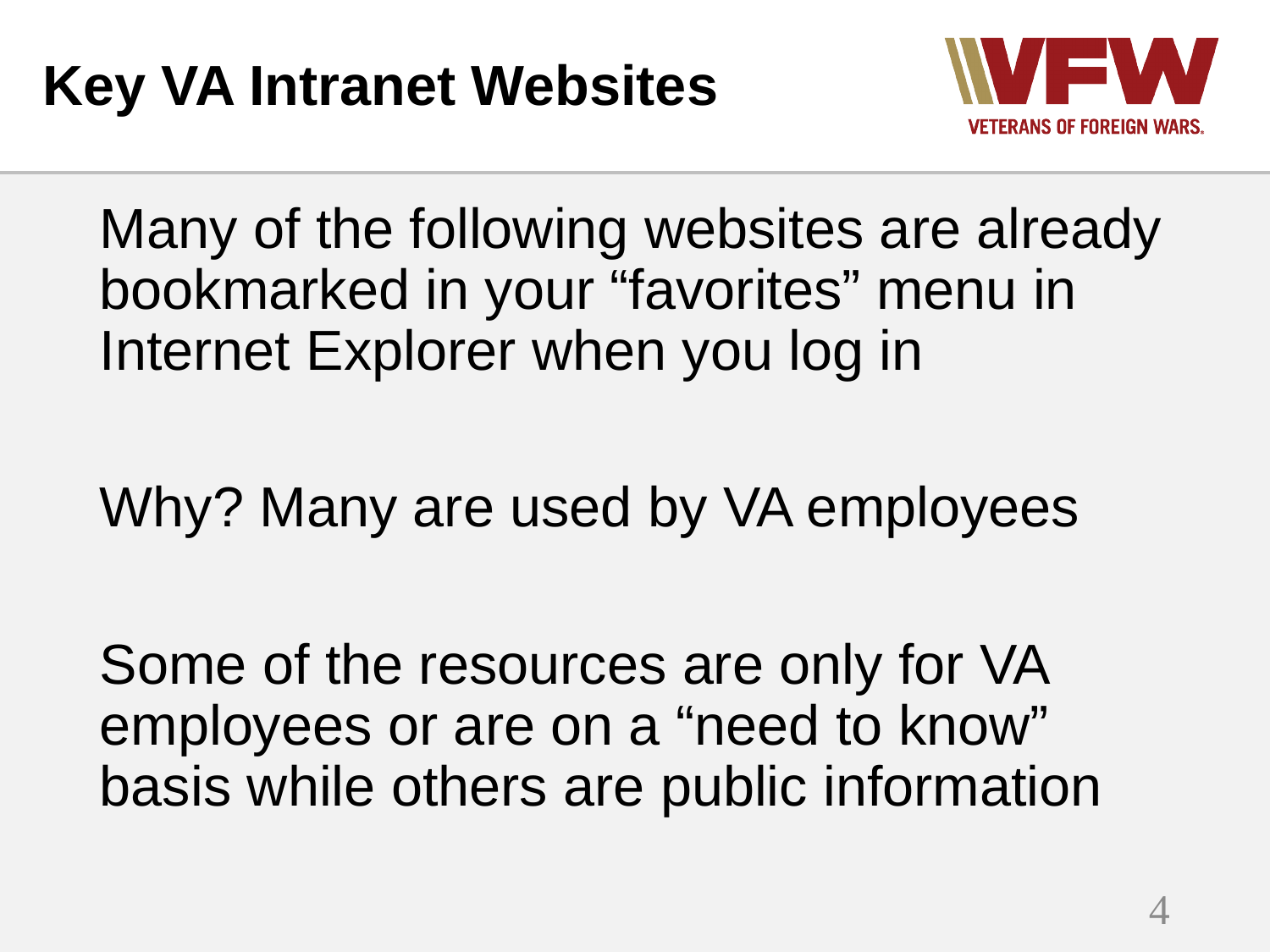

# Key VA Intranet Websites
Many of the following websites are already bookmarked in your “favorites” menu in Internet Explorer when you log in

Why? Many are used by VA employees

Some of the resources are only for VA employees or are on a “need to know” basis while others are public information
4